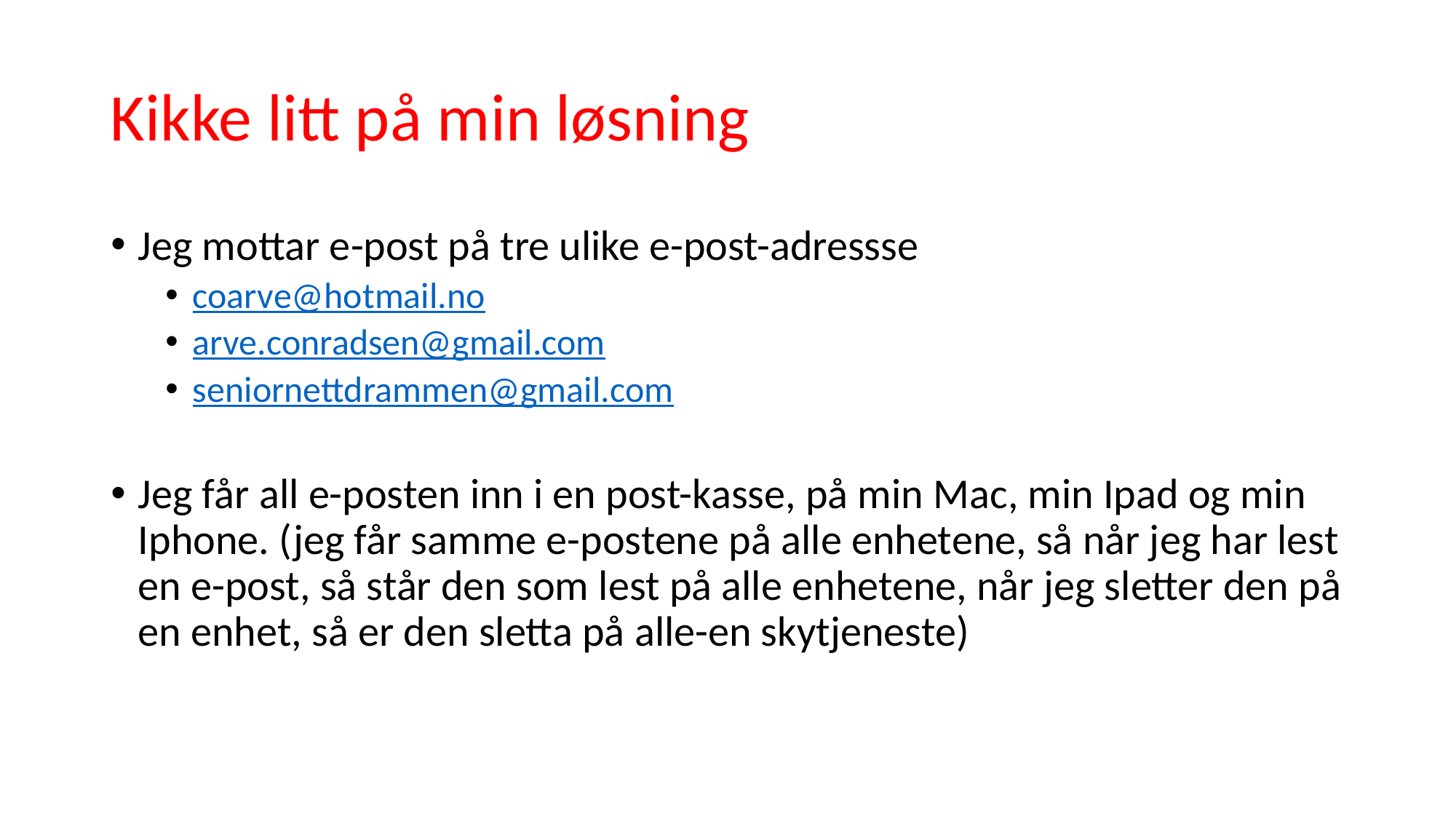

# Kikke litt på min løsning
Jeg mottar e-post på tre ulike e-post-adressse
coarve@hotmail.no
arve.conradsen@gmail.com
seniornettdrammen@gmail.com

Jeg får all e-posten inn i en post-kasse, på min Mac, min Ipad og min Iphone. (jeg får samme e-postene på alle enhetene, så når jeg har lest en e-post, så står den som lest på alle enhetene, når jeg sletter den på en enhet, så er den sletta på alle-en skytjeneste)